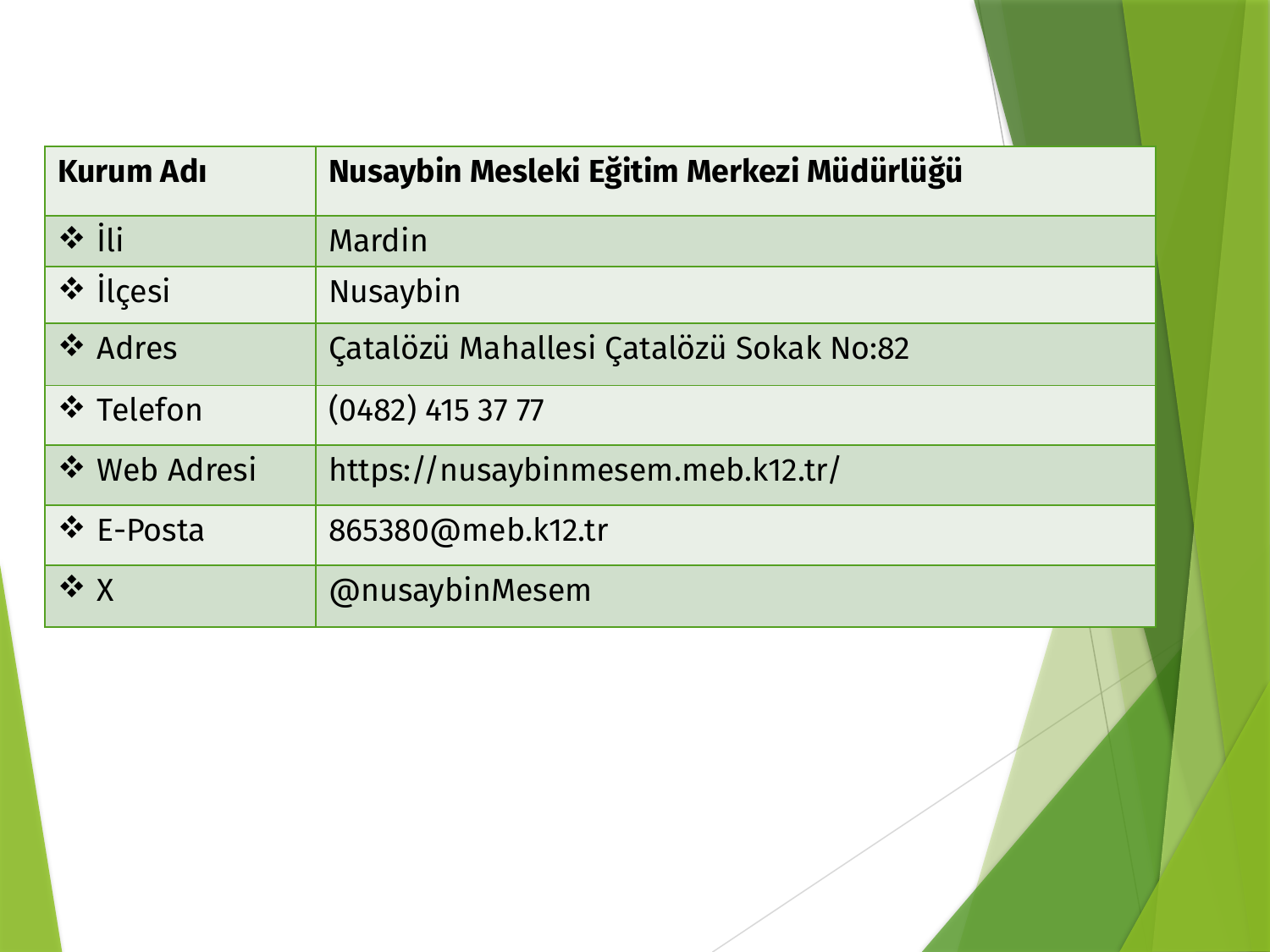

| Kurum Adı | Nusaybin Mesleki Eğitim Merkezi Müdürlüğü |
| --- | --- |
| İli | Mardin |
| İlçesi | Nusaybin |
| Adres | Çatalözü Mahallesi Çatalözü Sokak No:82 |
| Telefon | (0482) 415 37 77 |
| Web Adresi | https://nusaybinmesem.meb.k12.tr/ |
| E-Posta | 865380@meb.k12.tr |
| X | @nusaybinMesem |